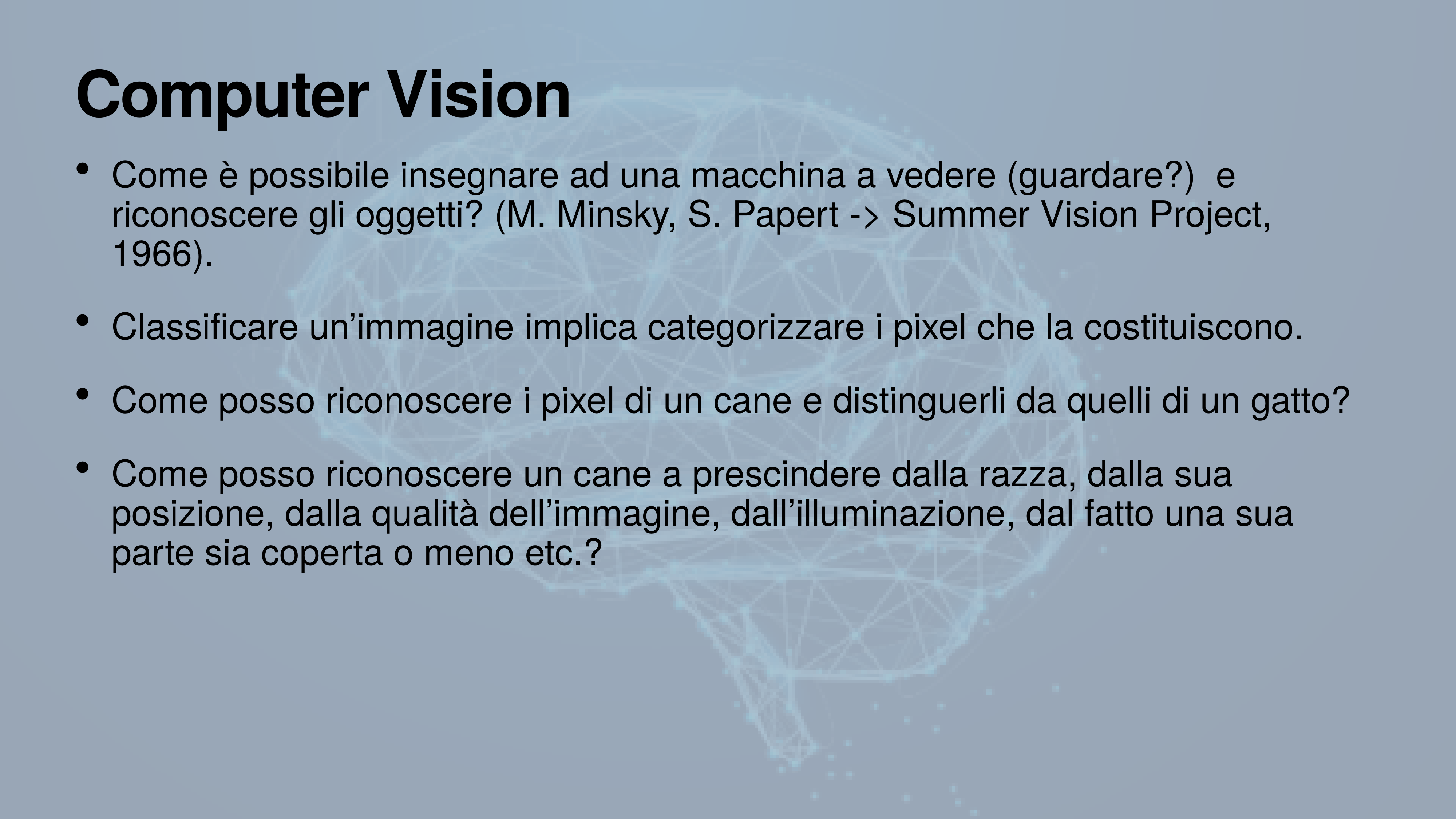

# Computer Vision
Come è possibile insegnare ad una macchina a vedere (guardare?)  e riconoscere gli oggetti? (M. Minsky, S. Papert -> Summer Vision Project, 1966).
Classificare un’immagine implica categorizzare i pixel che la costituiscono.
Come posso riconoscere i pixel di un cane e distinguerli da quelli di un gatto?
Come posso riconoscere un cane a prescindere dalla razza, dalla sua posizione, dalla qualità dell’immagine, dall’illuminazione, dal fatto una sua parte sia coperta o meno etc.?